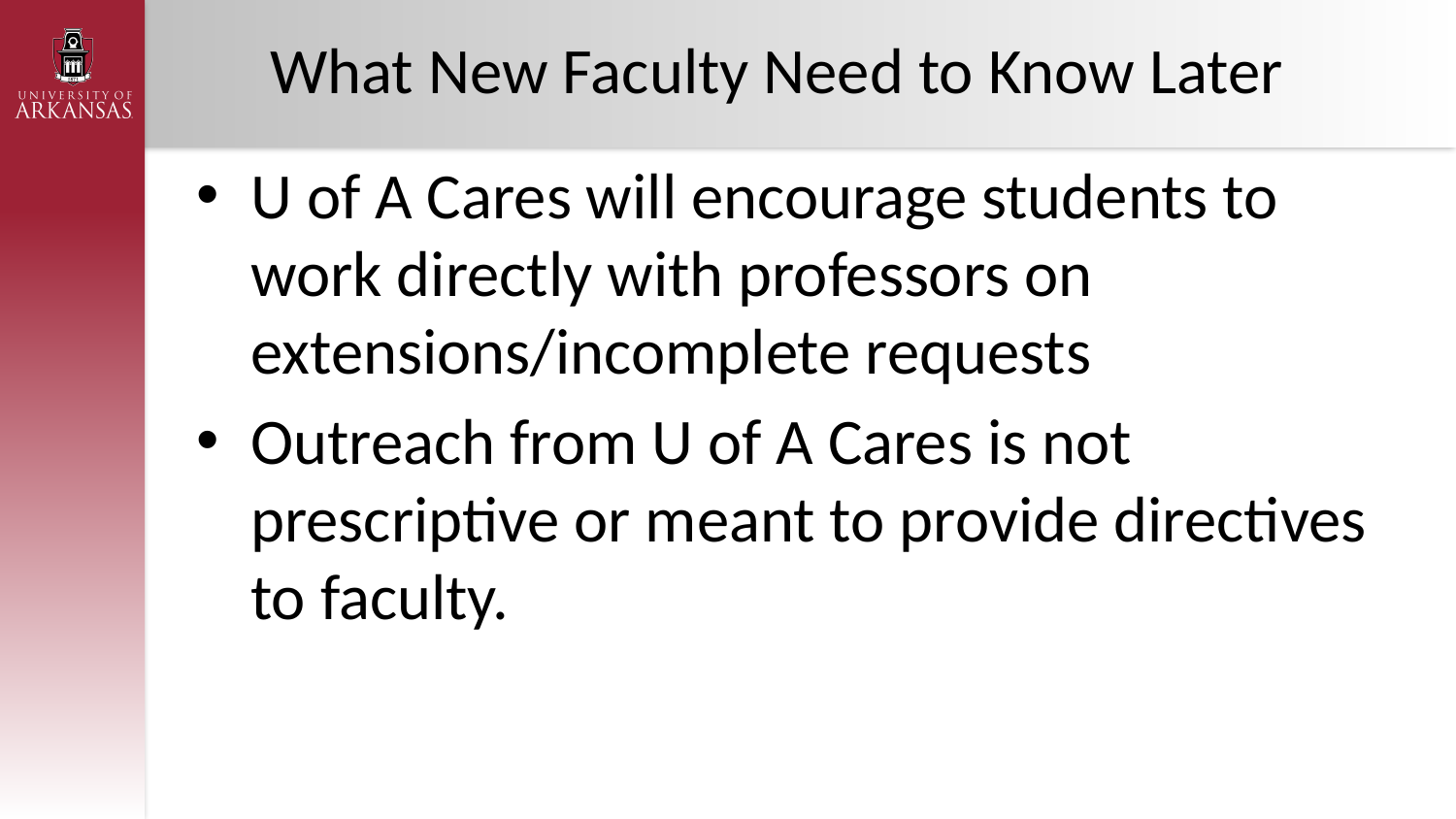

# What New Faculty Need to Know Later
U of A Cares will encourage students to work directly with professors on extensions/incomplete requests
Outreach from U of A Cares is not prescriptive or meant to provide directives to faculty.